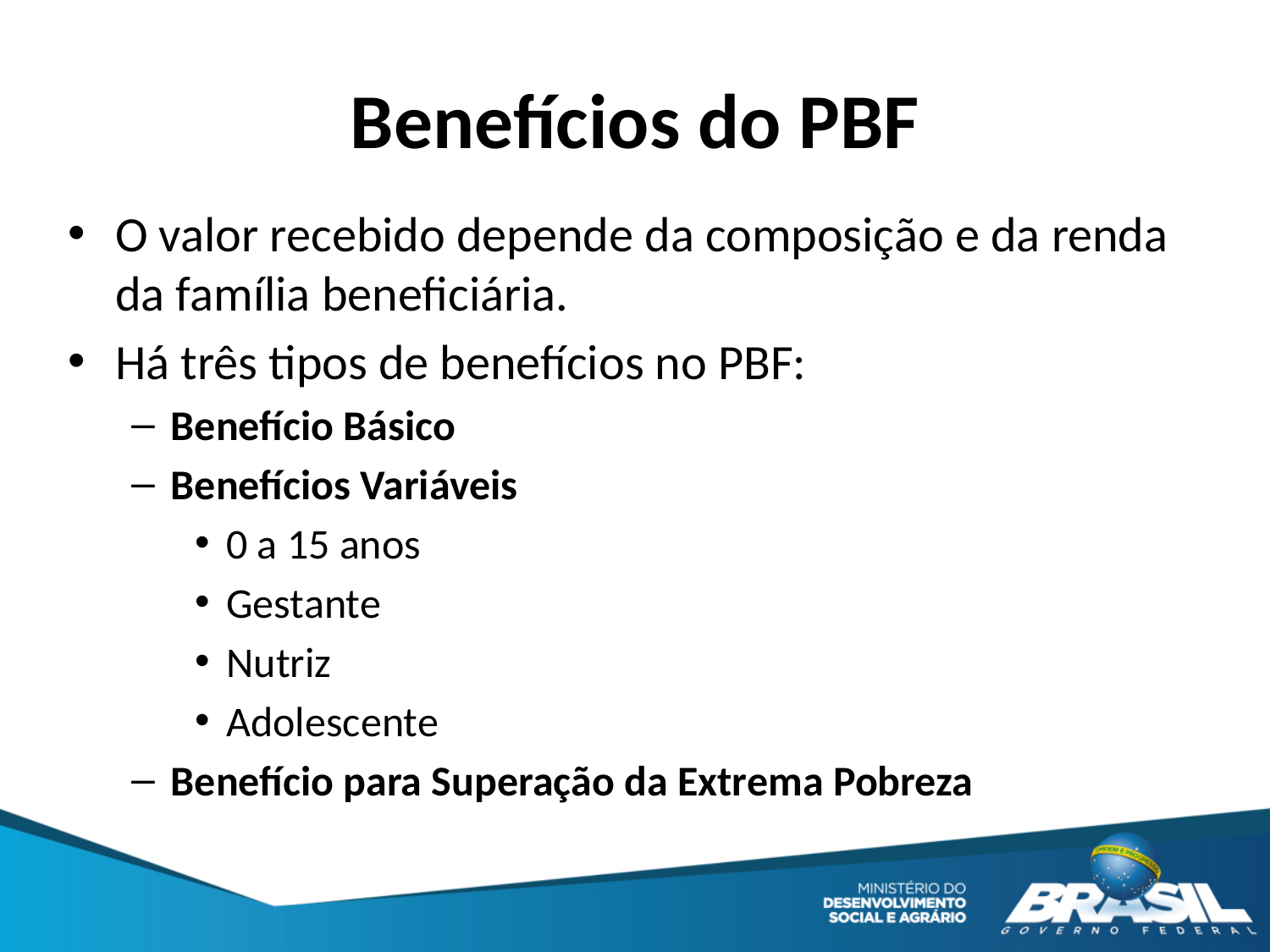

# Benefícios do PBF
O valor recebido depende da composição e da renda da família beneficiária.
Há três tipos de benefícios no PBF:
Benefício Básico
Benefícios Variáveis
0 a 15 anos
Gestante
Nutriz
Adolescente
Benefício para Superação da Extrema Pobreza